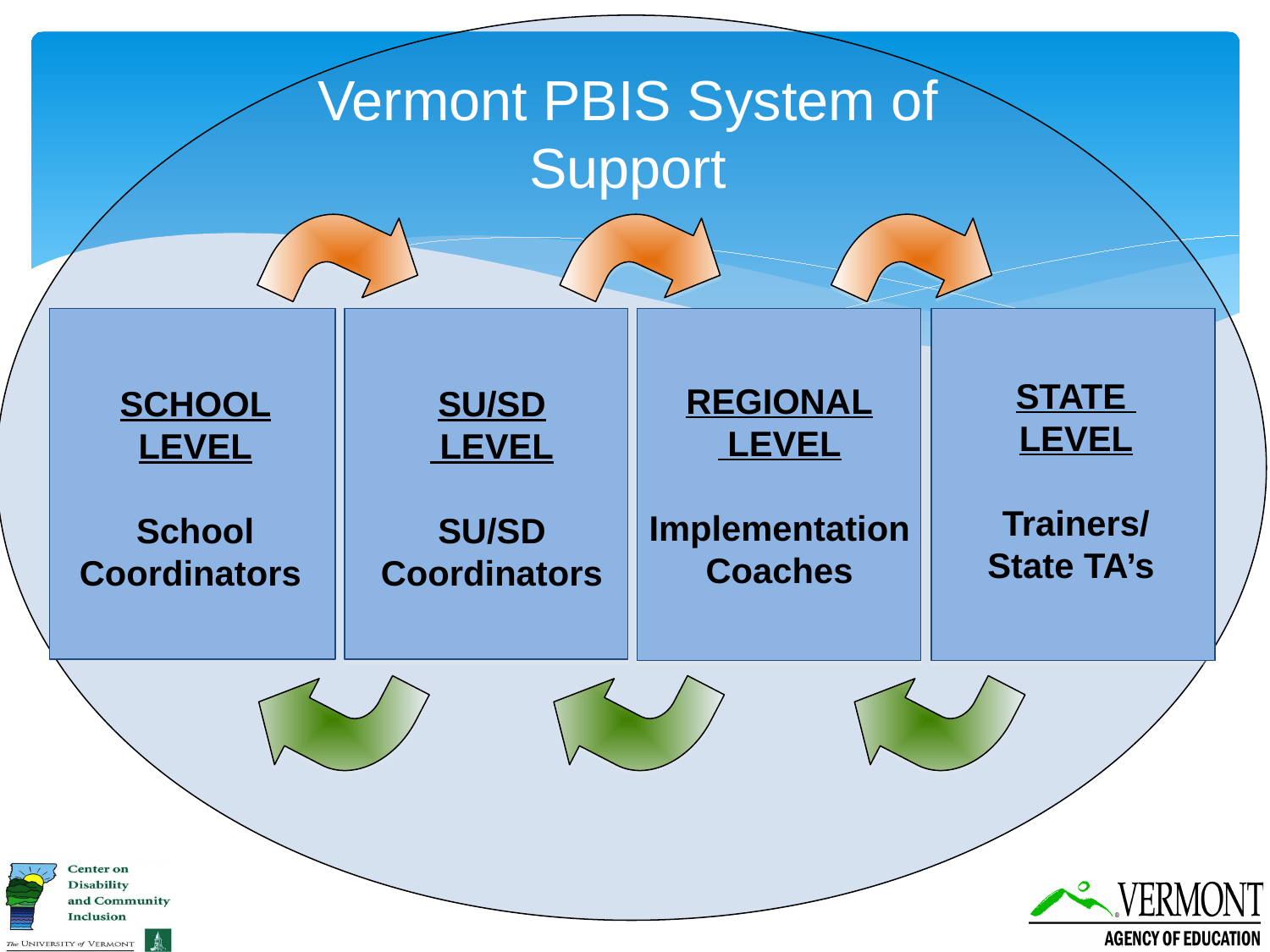

Vermont PBIS System of Support

SCHOOL LEVEL

School Coordinators

SU/SD
 LEVEL

SU/SD Coordinators

REGIONAL
 LEVEL

Implementation
 Coaches

STATE
LEVEL

Trainers/
State TA’s